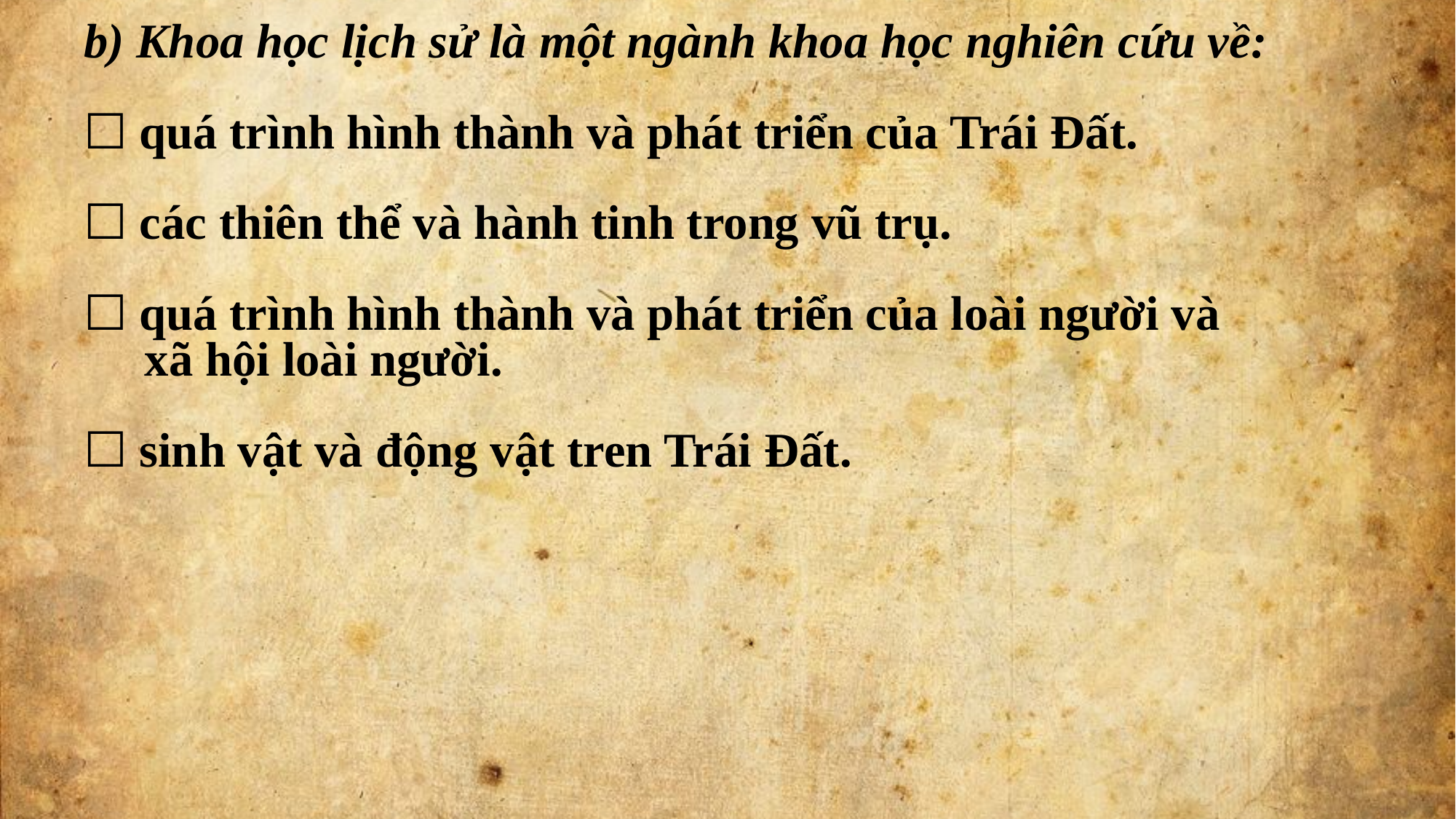

b) Khoa học lịch sử là một ngành khoa học nghiên cứu về:

☐ quá trình hình thành và phát triển của Trái Đất.

☐ các thiên thể và hành tinh trong vũ trụ.

☐ quá trình hình thành và phát triển của loài người và
     xã hội loài người.

☐ sinh vật và động vật tren Trái Đất.